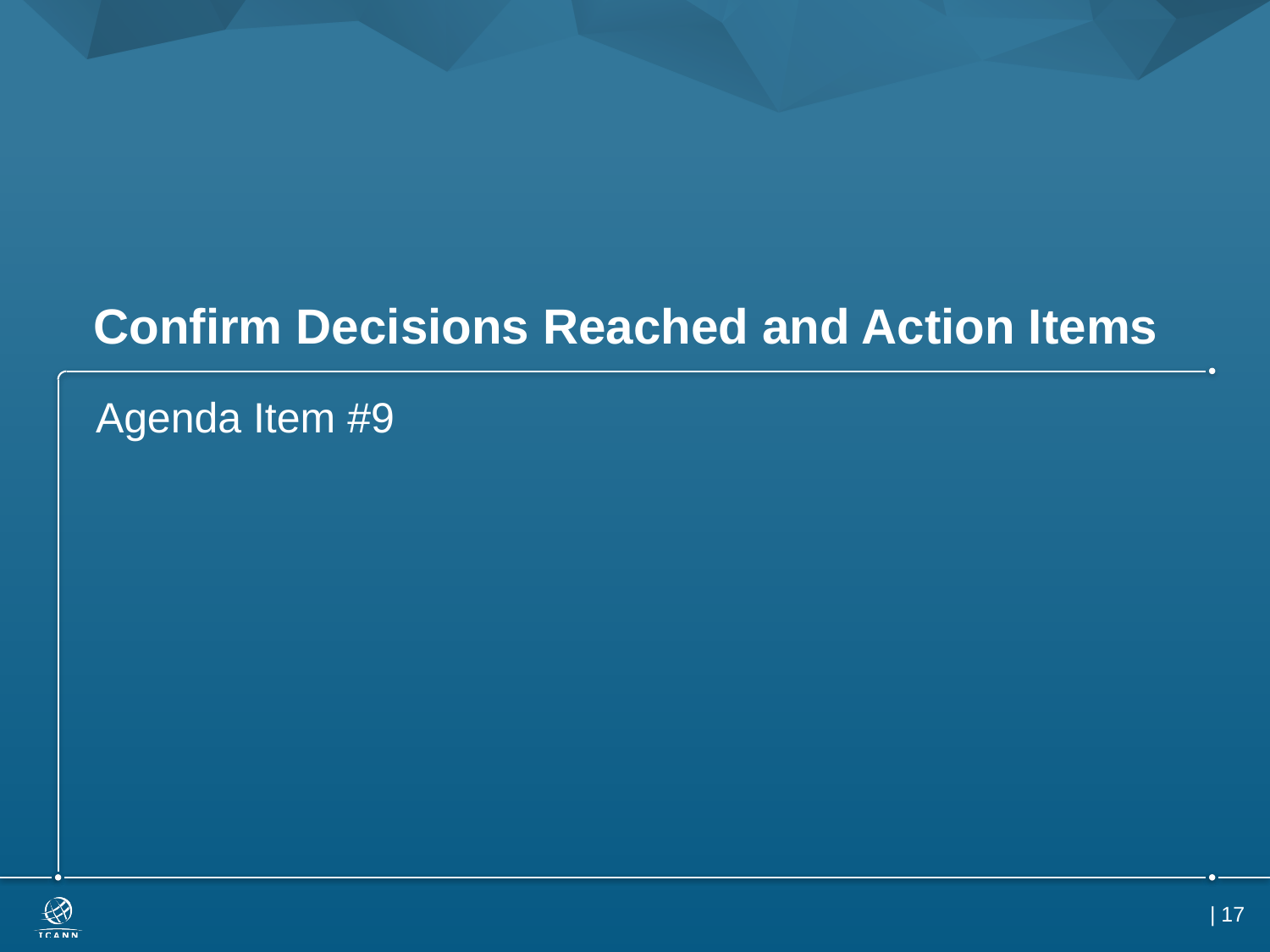

# Confirm Decisions Reached and Action Items
Agenda Item #9